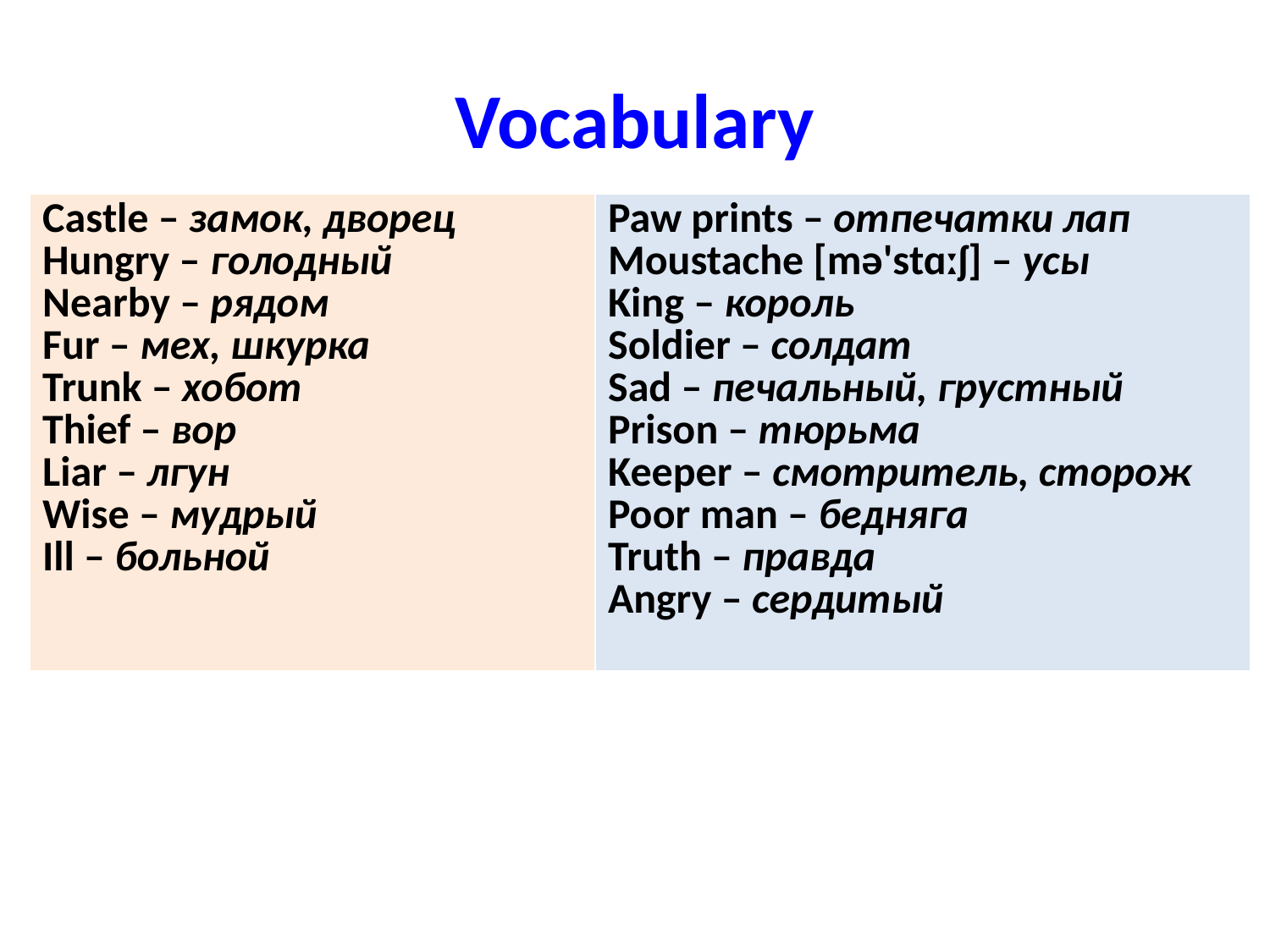

# Vocabulary
| Castle – замок, дворец Hungry – голодный Nearby – рядом Fur – мех, шкурка Trunk – хобот Thief – вор Liar – лгун Wise – мудрый Ill – больной | Paw prints – отпечатки лап Moustache [mə'stɑːʃ] – усы King – король Soldier – солдат Sad – печальный, грустный Prison – тюрьма Keeper – смотритель, сторож Poor man – бедняга Truth – правда Angry – сердитый |
| --- | --- |